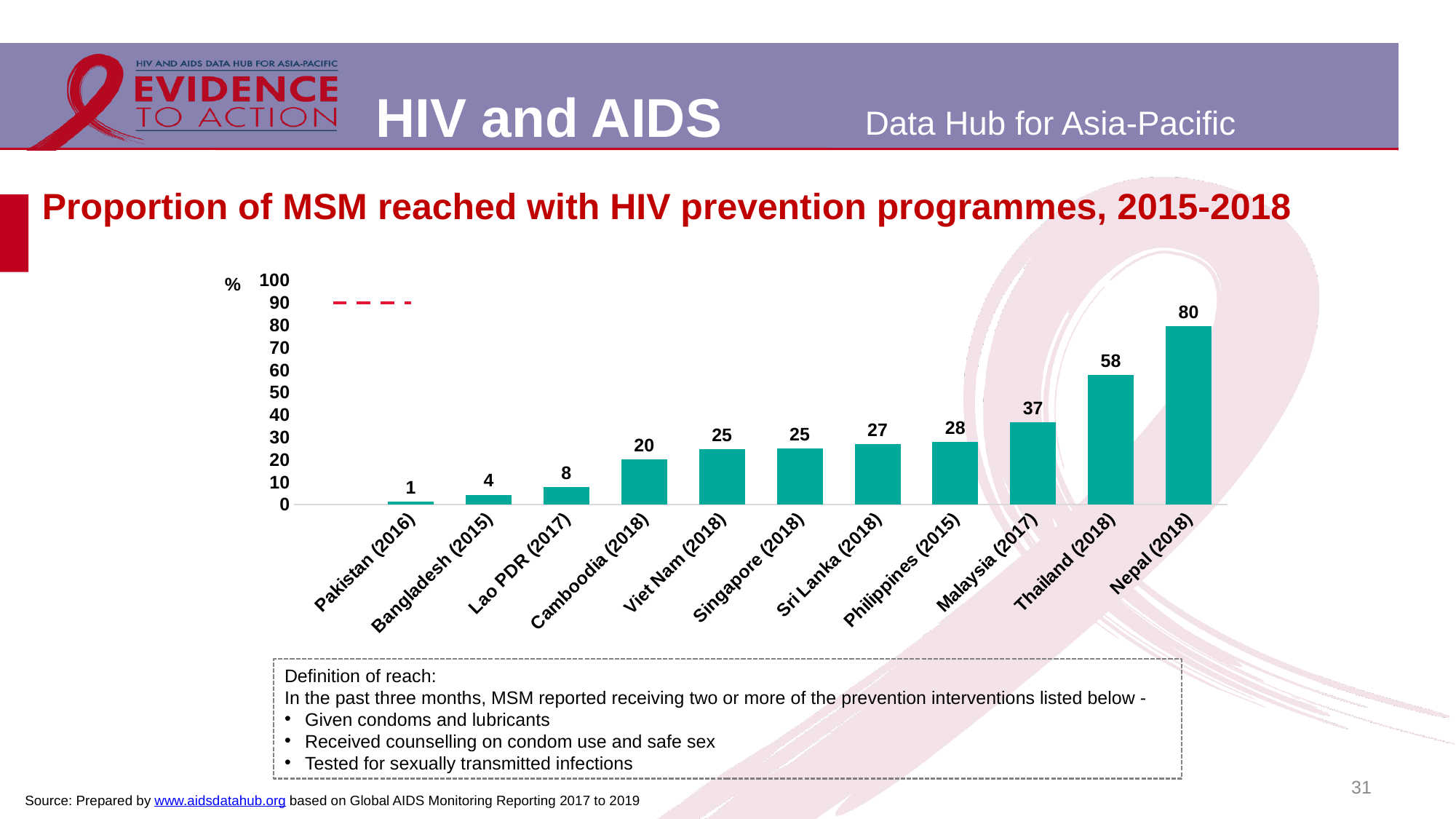

# Proportion of MSM reached with HIV prevention programmes, 2015-2018

[unsupported chart]

Definition of reach:
In the past three months, MSM reported receiving two or more of the prevention interventions listed below -
Given condoms and lubricants
Received counselling on condom use and safe sex
Tested for sexually transmitted infections
31
Source: Prepared by www.aidsdatahub.org based on Global AIDS Monitoring Reporting 2017 to 2019